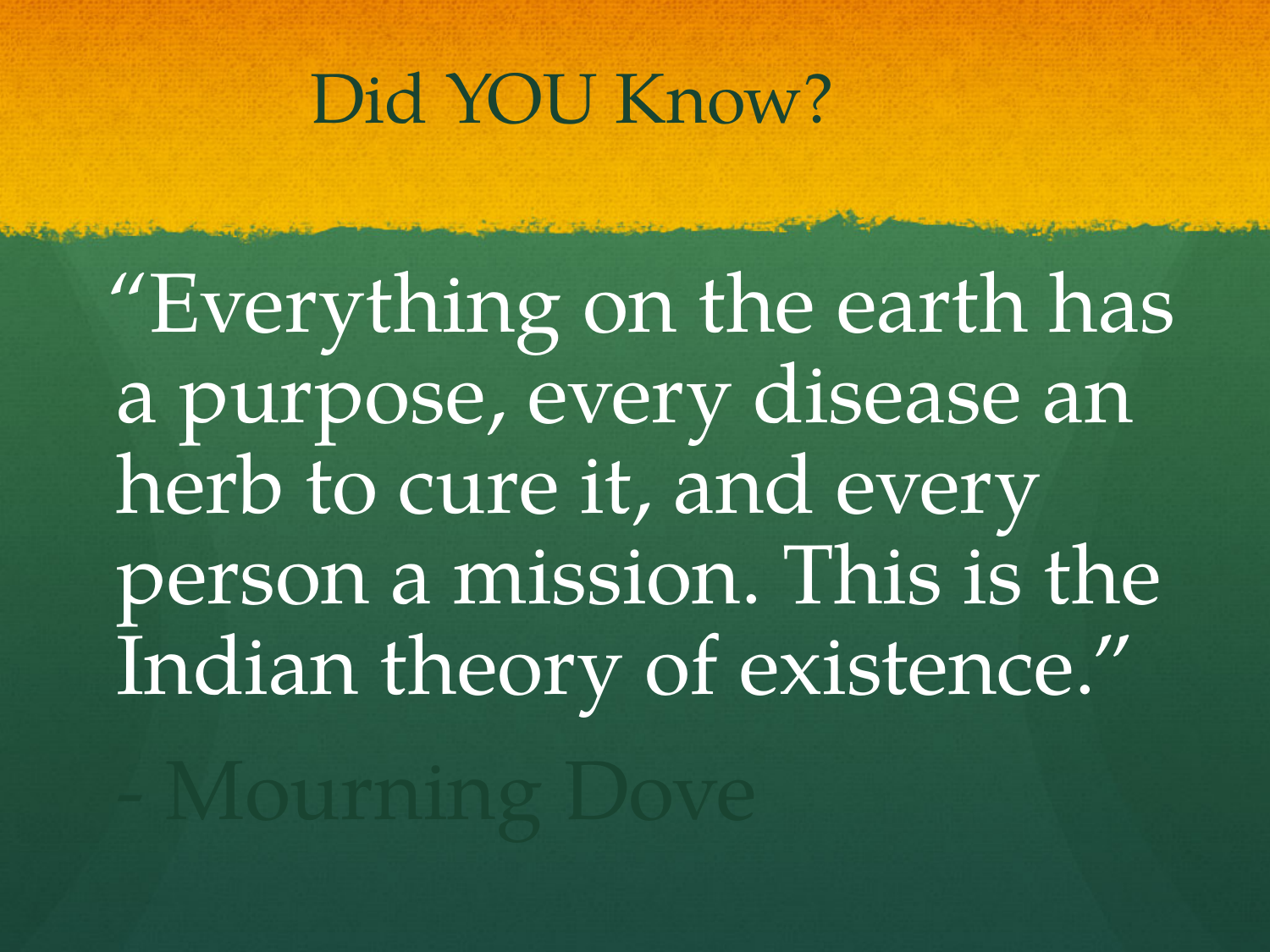

# Did YOU Know?
  “Everything on the earth has a purpose, every disease an herb to cure it, and every person a mission. This is the Indian theory of existence.”
					- Mourning Dove